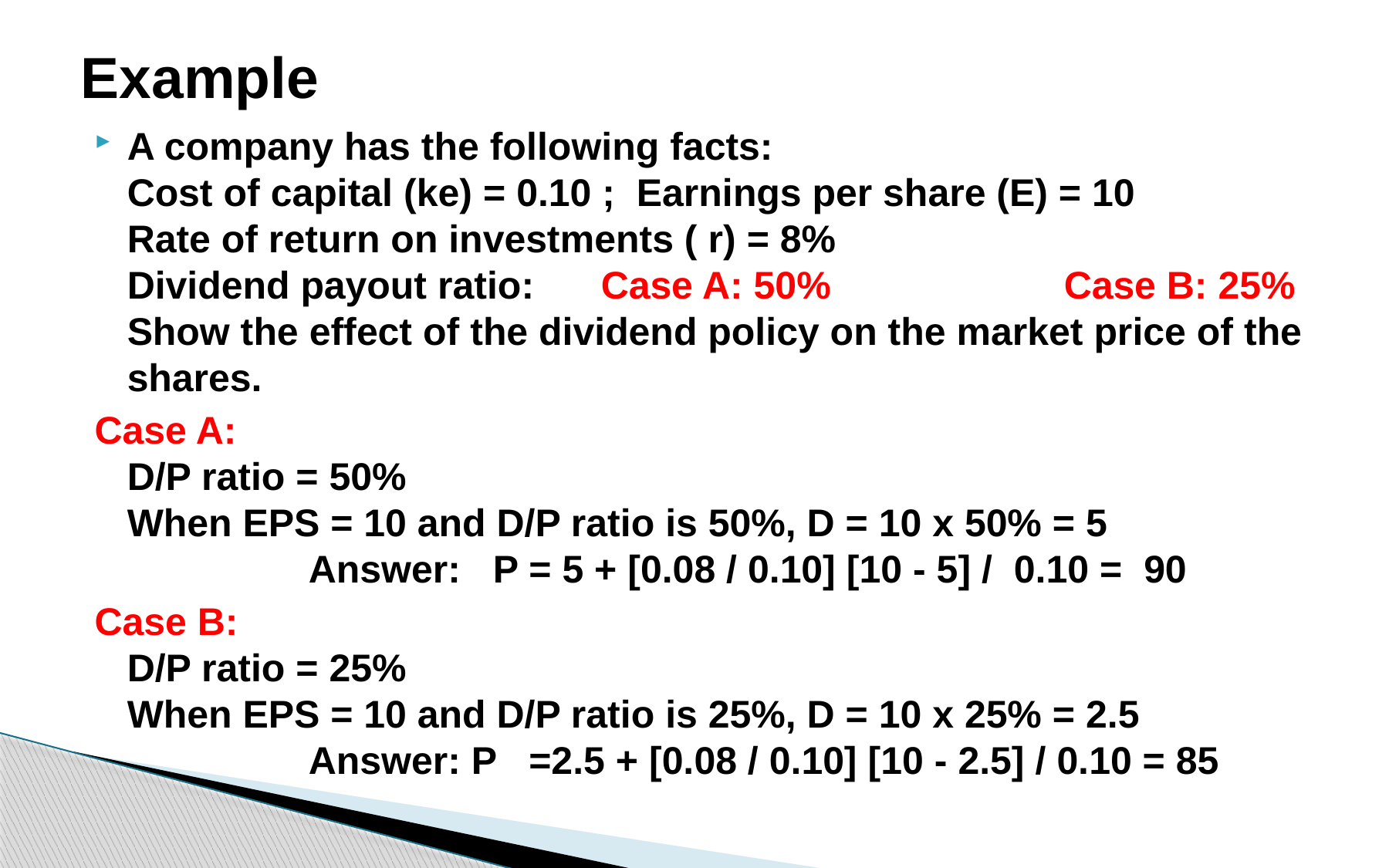

# Example
A company has the following facts:
Cost of capital (ke) = 0.10 ;  Earnings per share (E) = 10
Rate of return on investments ( r) = 8%
Dividend payout ratio:	 Case A: 50%		 Case B: 25%
Show the effect of the dividend policy on the market price of the shares.
Case A:
D/P ratio = 50%
When EPS = 10 and D/P ratio is 50%, D = 10 x 50% = 5
                 Answer:   P = 5 + [0.08 / 0.10] [10 - 5] /  0.10 =  90
Case B:
D/P ratio = 25%
When EPS = 10 and D/P ratio is 25%, D = 10 x 25% = 2.5
                 Answer: P   =2.5 + [0.08 / 0.10] [10 - 2.5] / 0.10 = 85